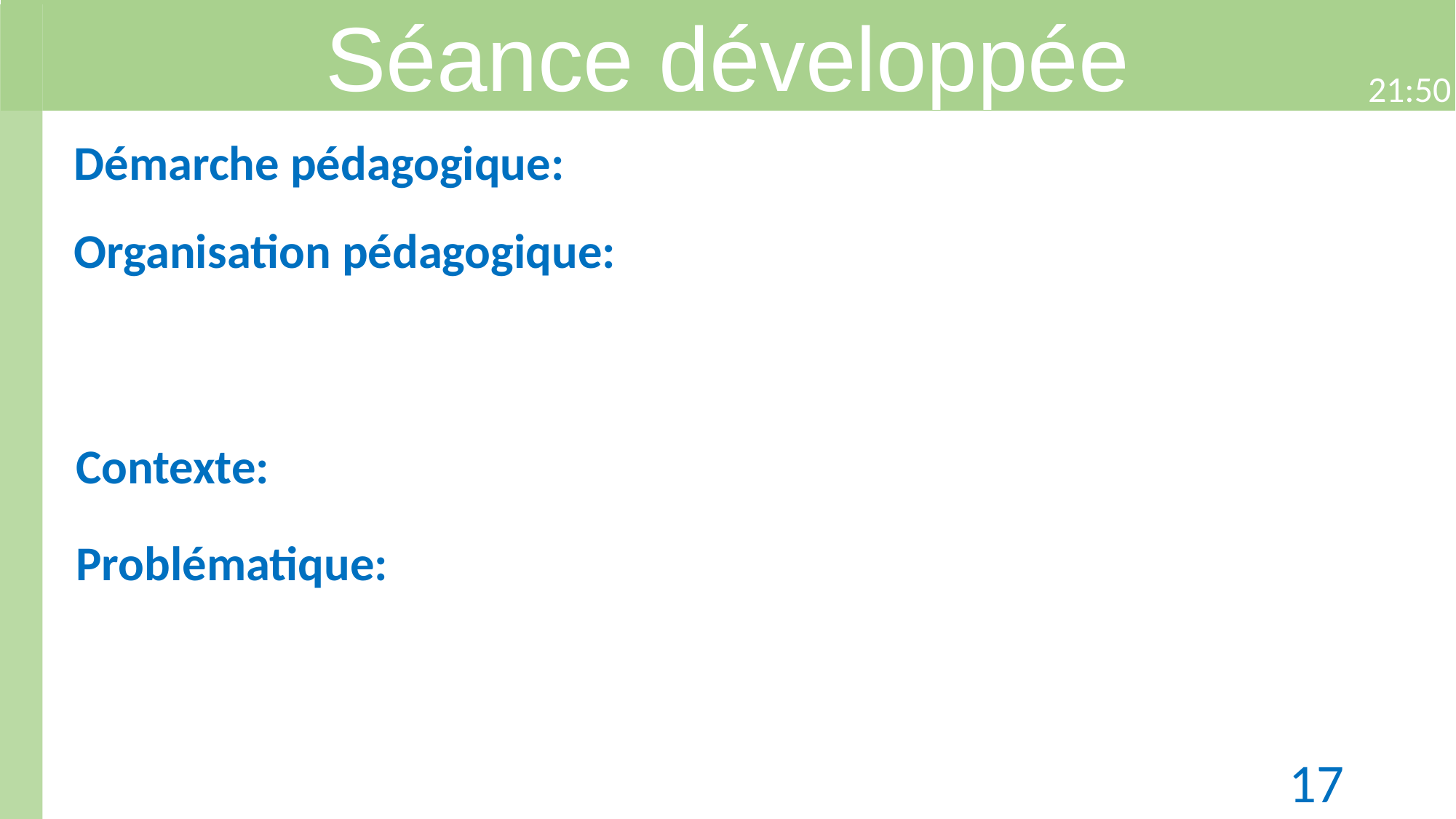

Séance développée

21:50
Démarche pédagogique:
Organisation pédagogique:
Contexte:
Problématique:
17